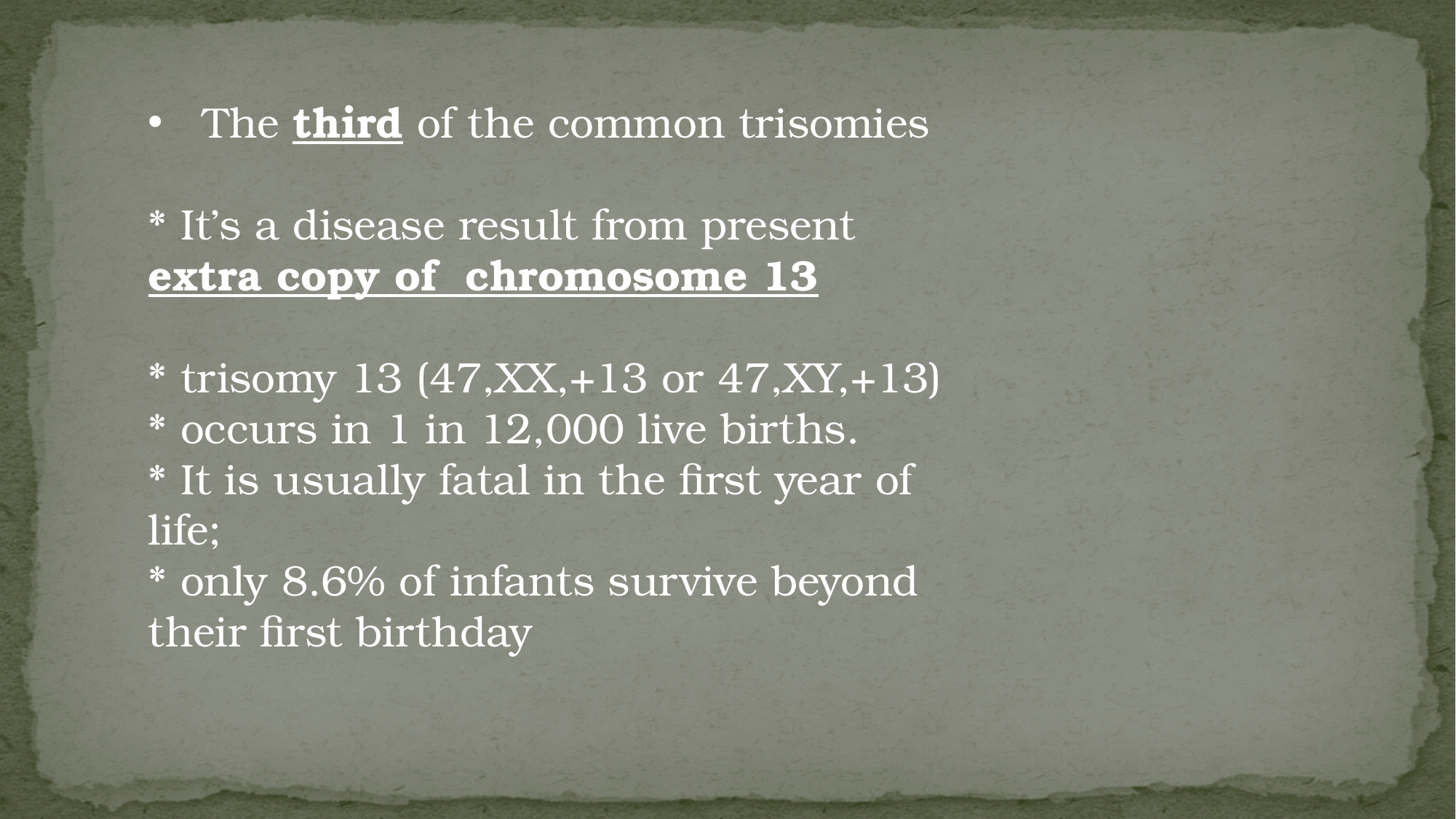

The third of the common trisomies

* It’s a disease result from present extra copy of  chromosome 13

* trisomy 13 (47,XX,+13 or 47,XY,+13)
* occurs in 1 in 12,000 live births.
* It is usually fatal in the first year of life;
* only 8.6% of infants survive beyond their first birthday